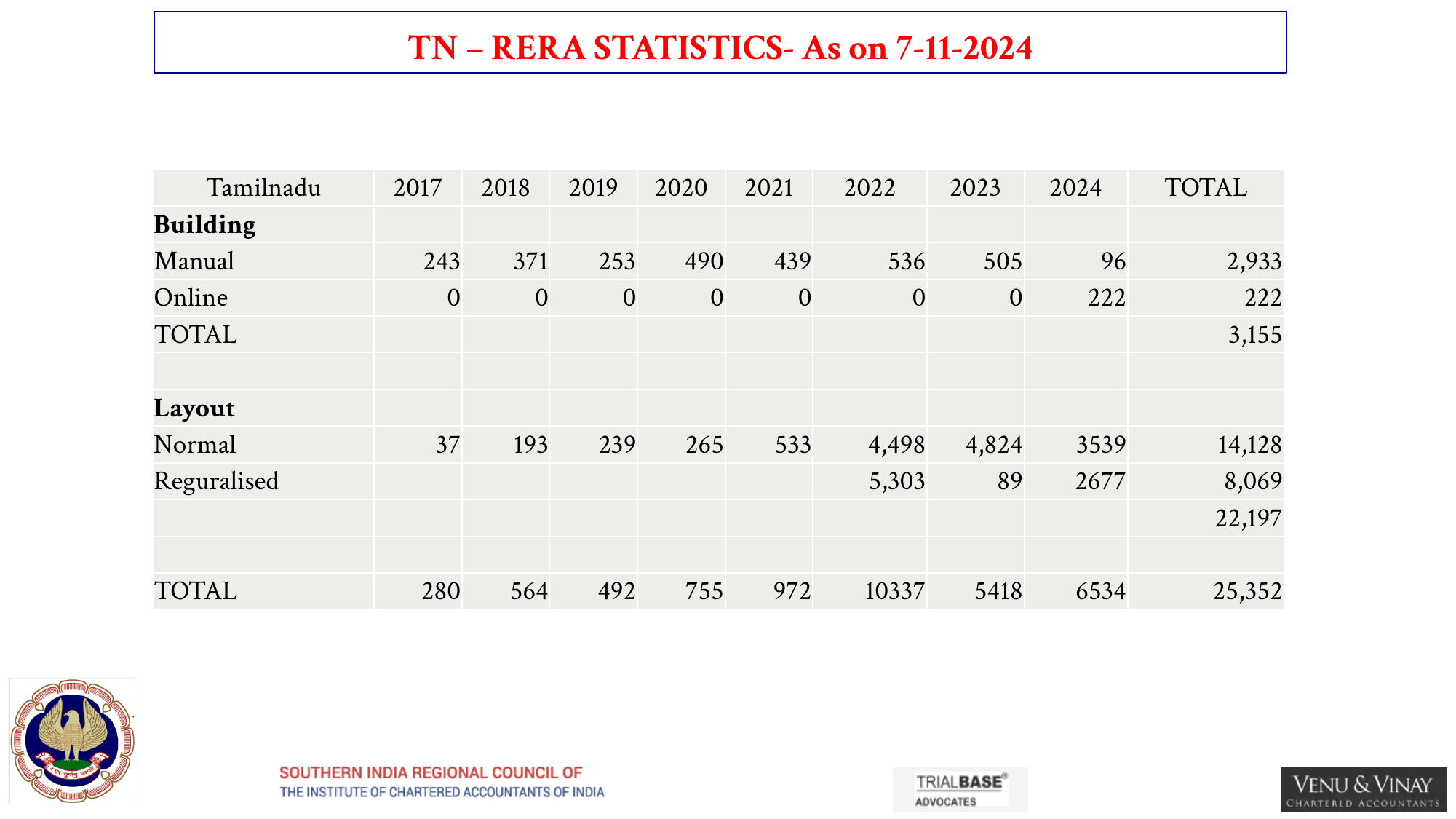

# TN – RERA STATISTICS- As on 7-11-2024
| Tamilnadu | 2017 | 2018 | 2019 | 2020 | 2021 | 2022 | 2023 | 2024 | TOTAL |
| --- | --- | --- | --- | --- | --- | --- | --- | --- | --- |
| Building |  |  |  |  |  |  |  |  |  |
| Manual | 243 | 371 | 253 | 490 | 439 | 536 | 505 | 96 | 2,933 |
| Online | 0 | 0 | 0 | 0 | 0 | 0 | 0 | 222 | 222 |
| TOTAL |  |  |  |  |  |  |  |  | 3,155 |
|  |  |  |  |  |  |  |  |  |  |
| Layout |  |  |  |  |  |  |  |  |  |
| Normal | 37 | 193 | 239 | 265 | 533 | 4,498 | 4,824 | 3539 | 14,128 |
| Reguralised |  |  |  |  |  | 5,303 | 89 | 2677 | 8,069 |
|  |  |  |  |  |  |  |  |  | 22,197 |
|  |  |  |  |  |  |  |  |  |  |
| TOTAL | 280 | 564 | 492 | 755 | 972 | 10337 | 5418 | 6534 | 25,352 |